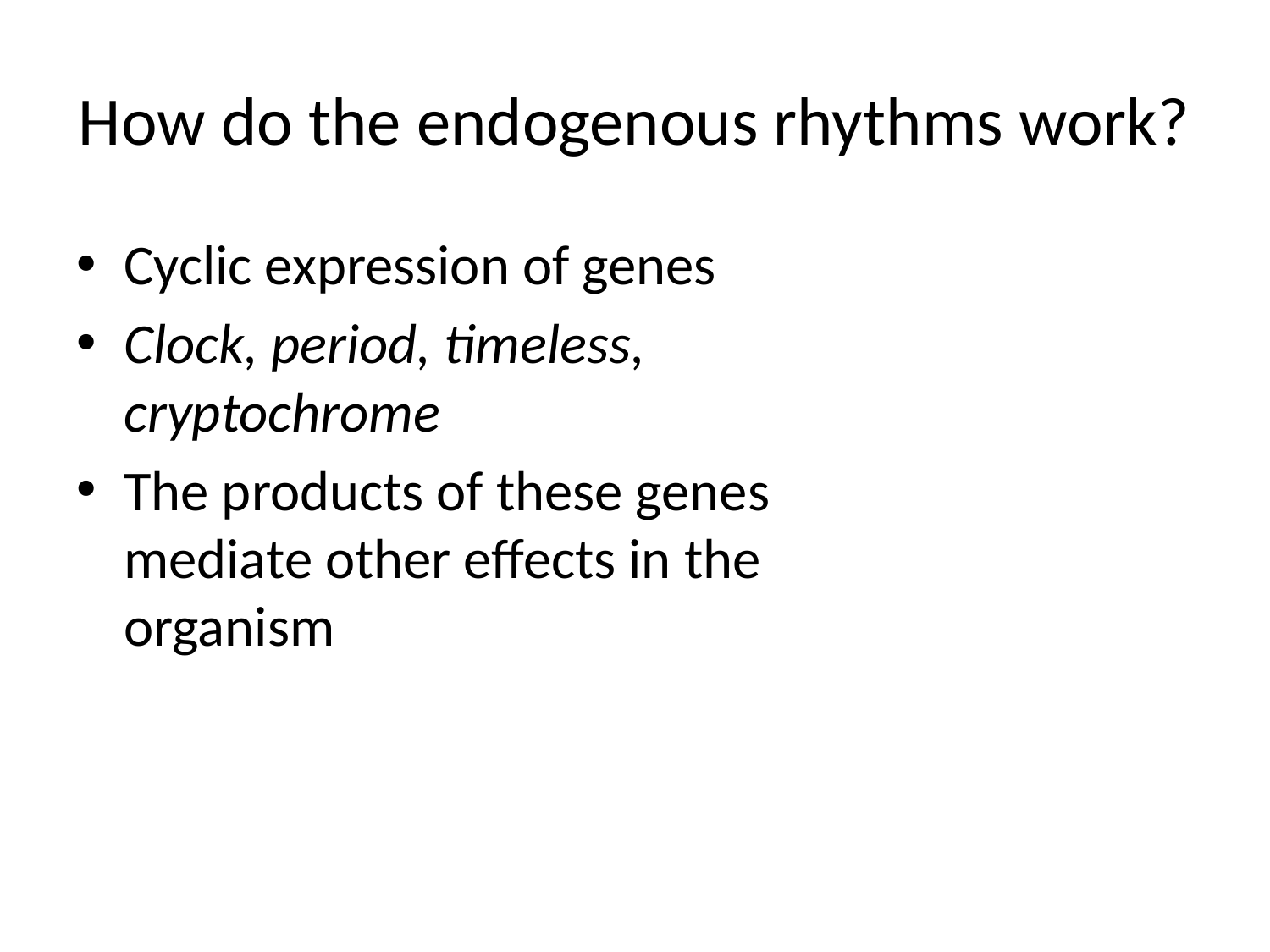

# How do the endogenous rhythms work?
Cyclic expression of genes
Clock, period, timeless, cryptochrome
The products of these genes mediate other effects in the organism